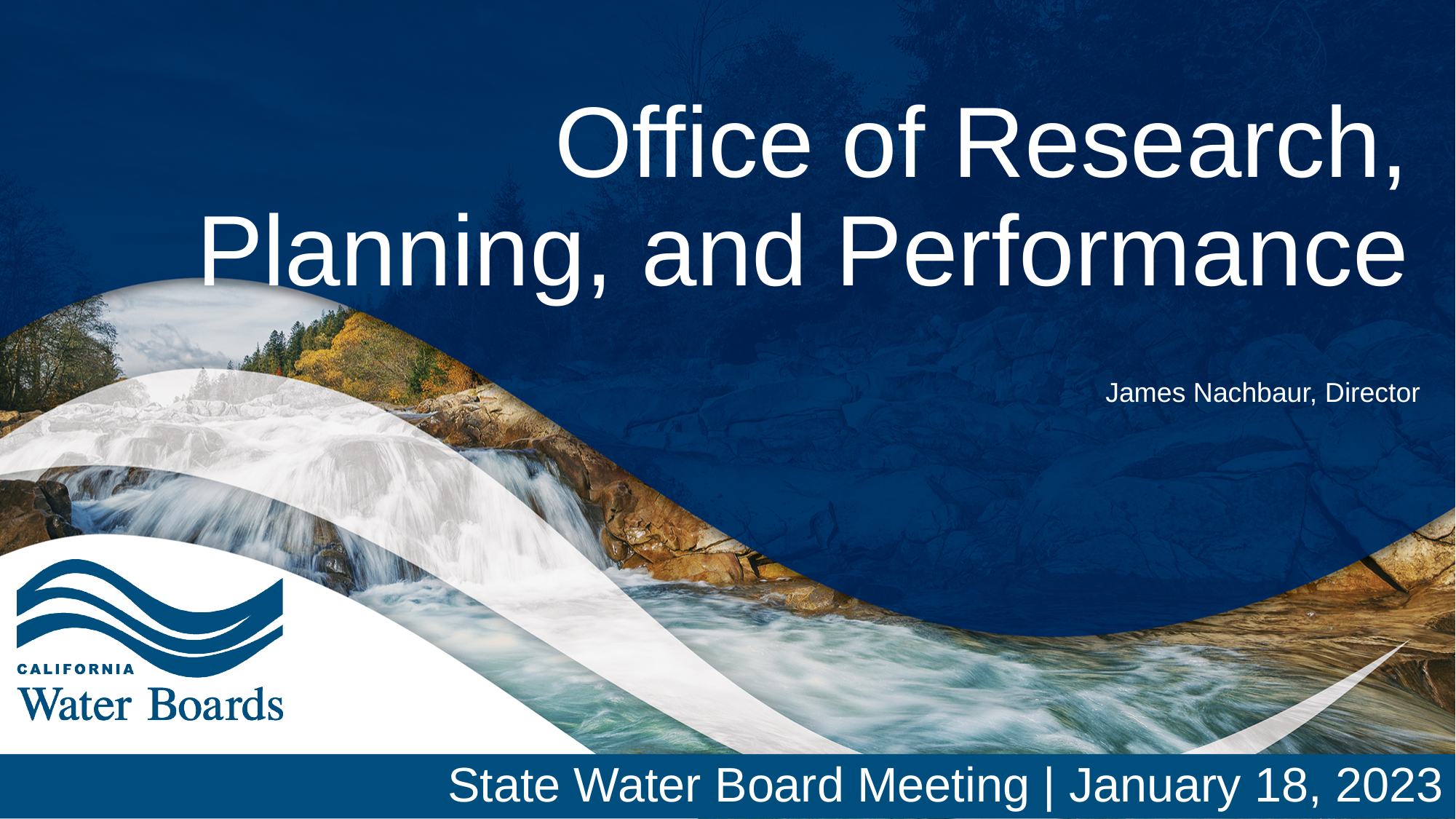

# Office of Research, Planning, and Performance
James Nachbaur, Director

State Water Board Meeting | January 18, 2023